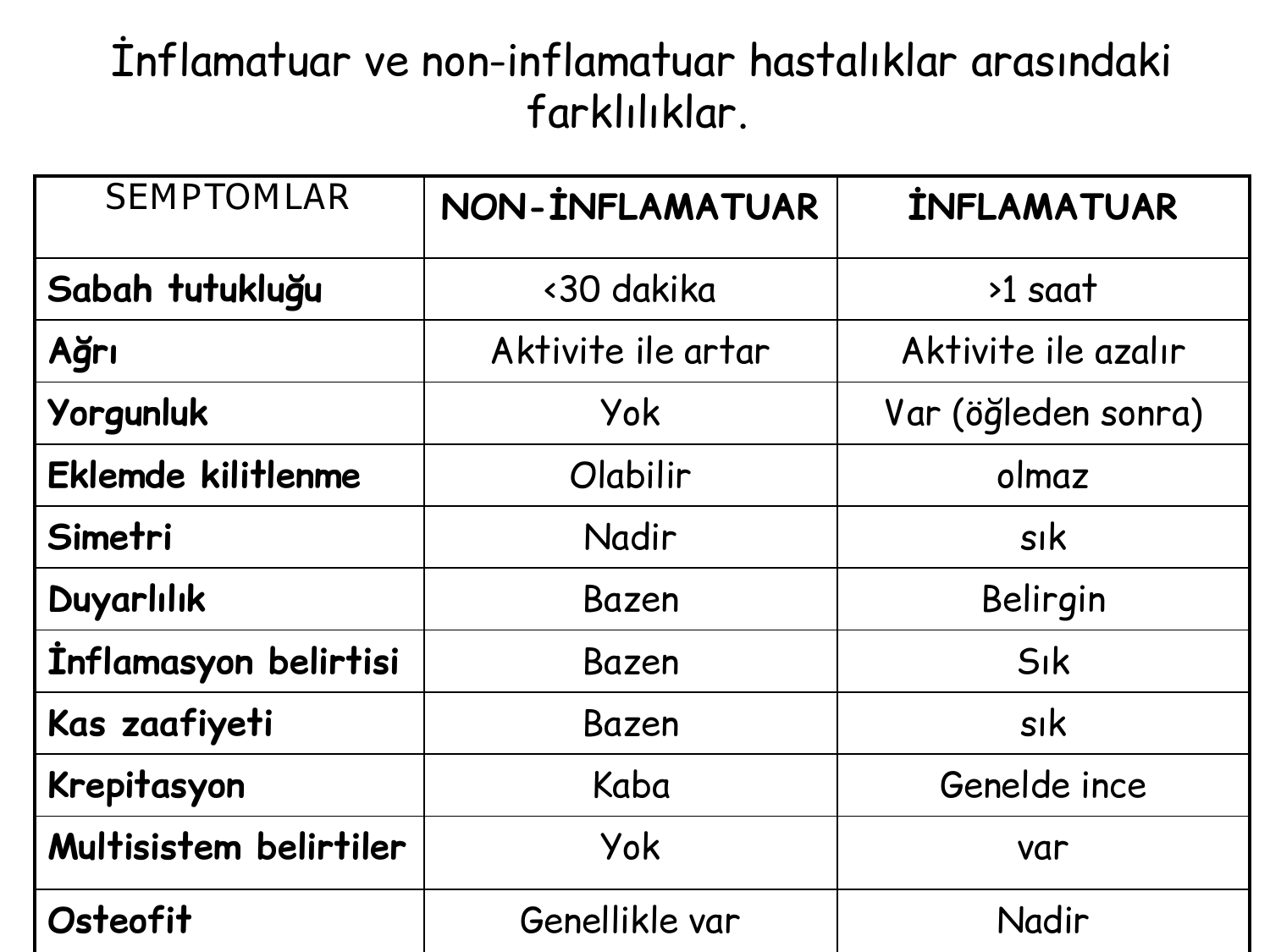

# İnflamatuar ve non-inflamatuar hastalıklar arasındaki farklılıklar.
| SEMPTOMLAR | NON-İNFLAMATUAR | İNFLAMATUAR |
| --- | --- | --- |
| Sabah tutukluğu | <30 dakika | >1 saat |
| Ağrı | Aktivite ile artar | Aktivite ile azalır |
| Yorgunluk | Yok | Var (öğleden sonra) |
| Eklemde kilitlenme | Olabilir | olmaz |
| Simetri | Nadir | sık |
| Duyarlılık | Bazen | Belirgin |
| İnflamasyon belirtisi | Bazen | Sık |
| Kas zaafiyeti | Bazen | sık |
| Krepitasyon | Kaba | Genelde ince |
| Multisistem belirtiler | Yok | var |
| Osteofit | Genellikle var | Nadir |